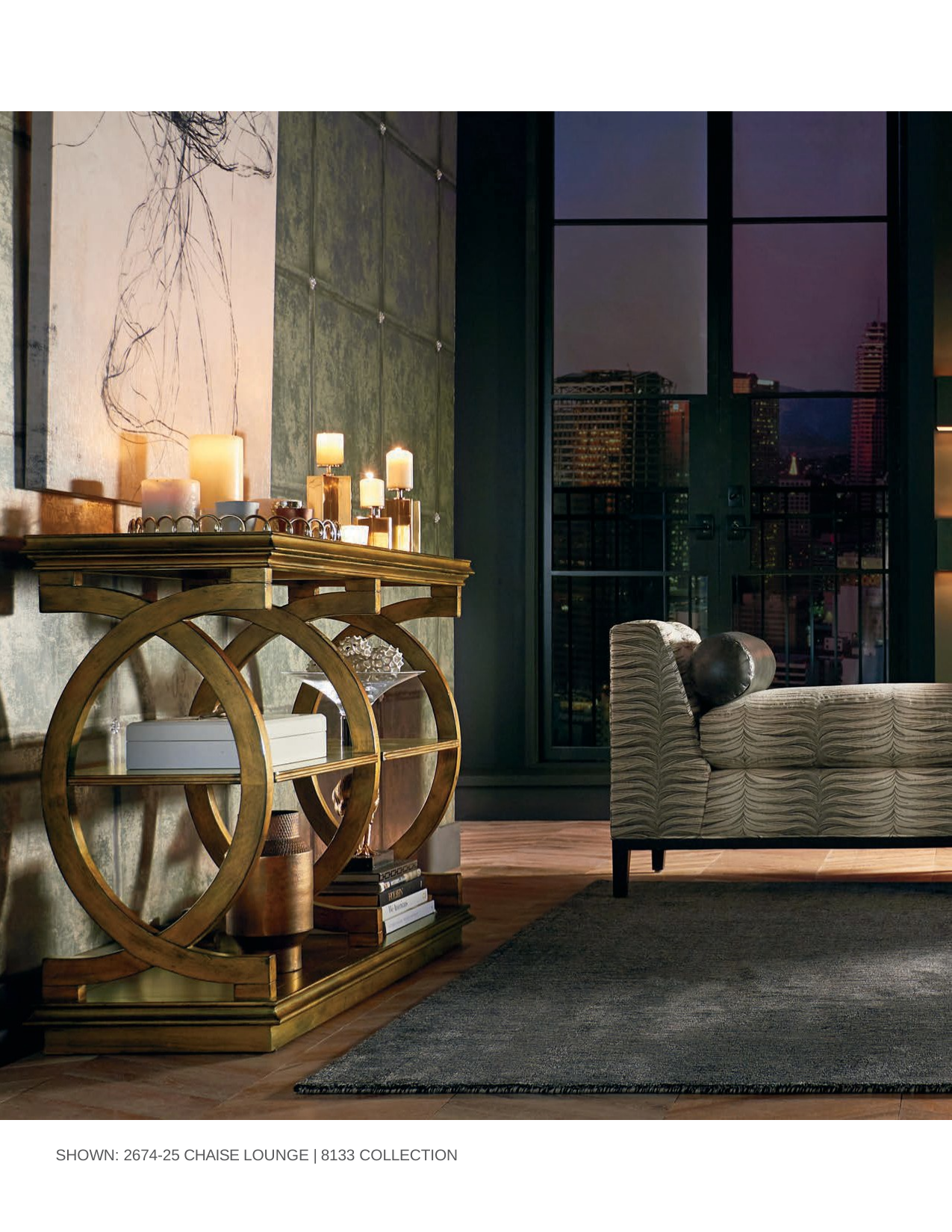

SHOWN: 2674-25 CHAISE LOUNGE | 8133 COLLECTION